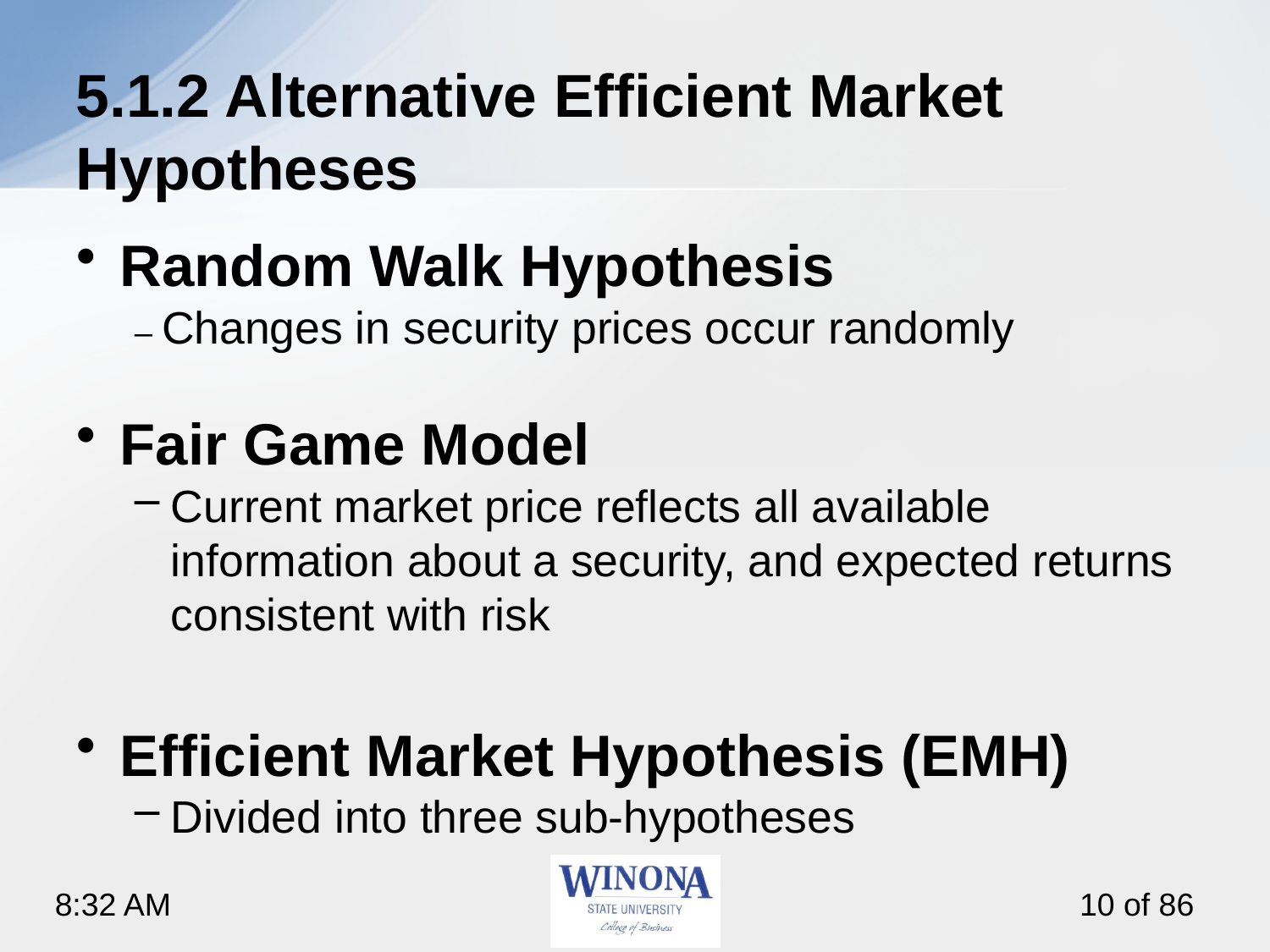

# 5.1.2 Alternative Efficient Market Hypotheses
Random Walk Hypothesis
– Changes in security prices occur randomly

Fair Game Model
Current market price reflects all available information about a security, and expected returns consistent with risk

Efficient Market Hypothesis (EMH)
Divided into three sub-hypotheses